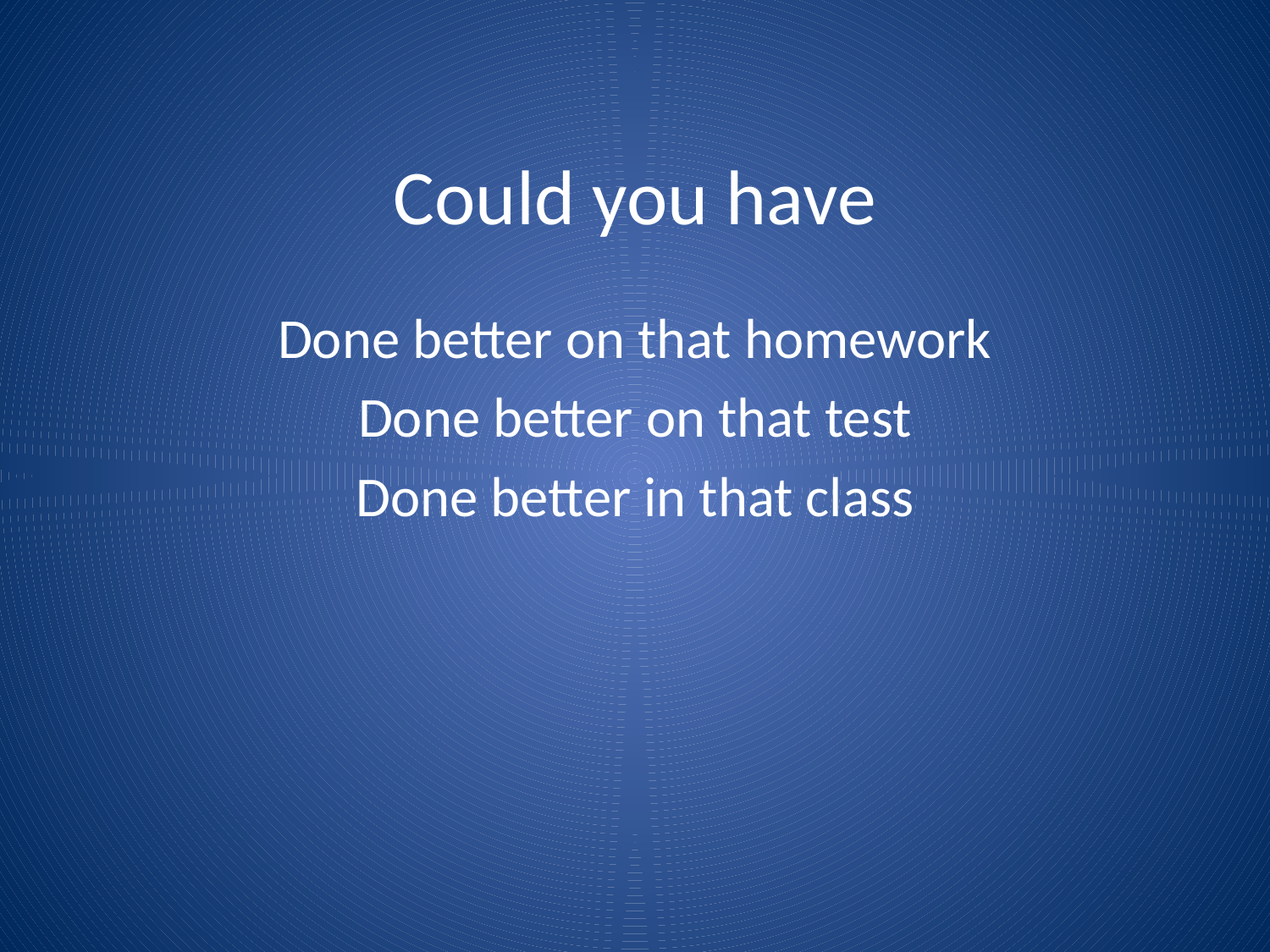

# Could you have
Done better on that homework
Done better on that test
Done better in that class